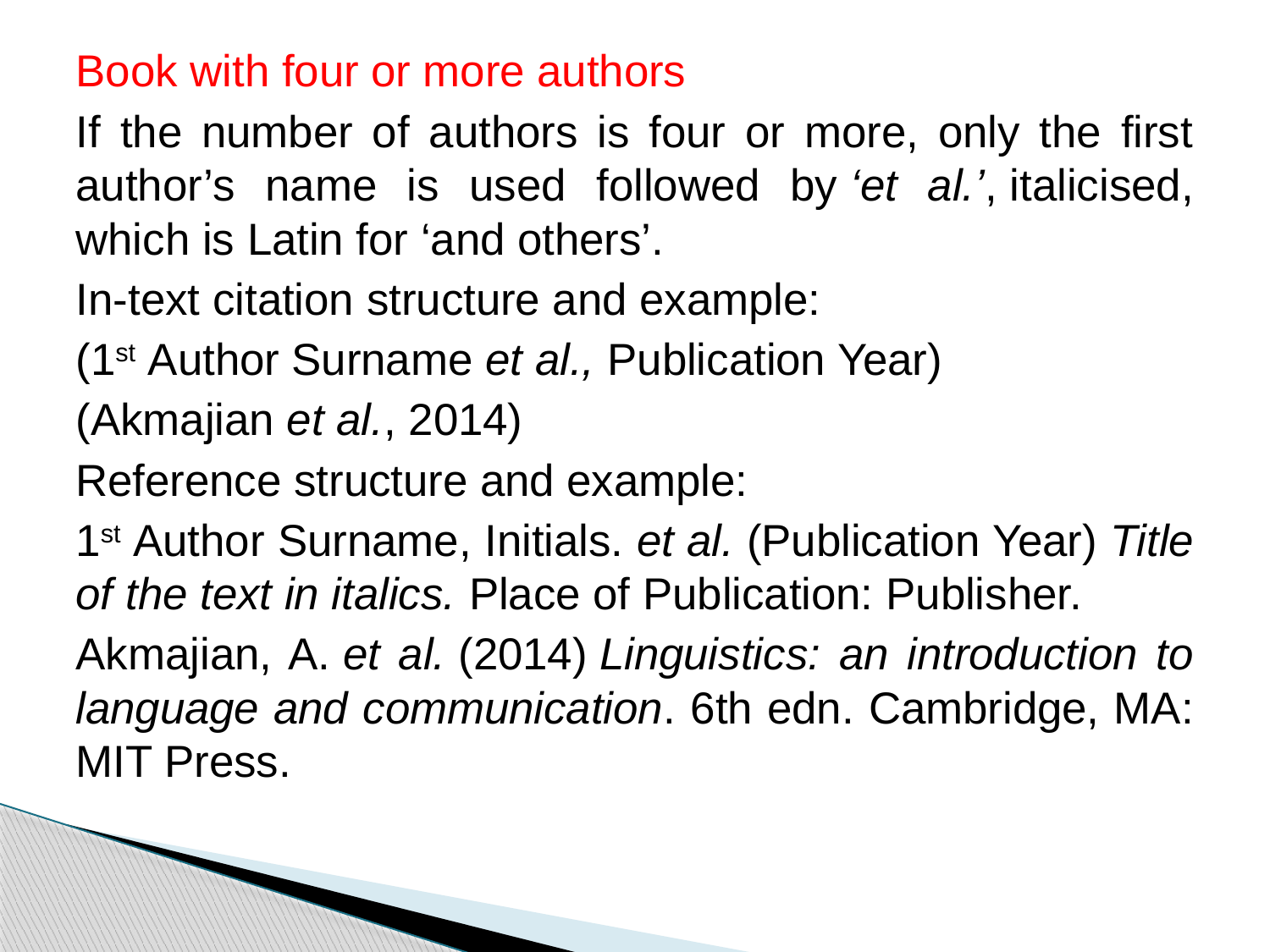

Book with four or more authors
If the number of authors is four or more, only the first author’s name is used followed by ‘et al.’, italicised, which is Latin for ‘and others’.
In-text citation structure and example:
(1st Author Surname et al., Publication Year)
(Akmajian et al., 2014)
Reference structure and example:
1st Author Surname, Initials. et al. (Publication Year) Title of the text in italics. Place of Publication: Publisher.
Akmajian, A. et al. (2014) Linguistics: an introduction to language and communication. 6th edn. Cambridge, MA: MIT Press.